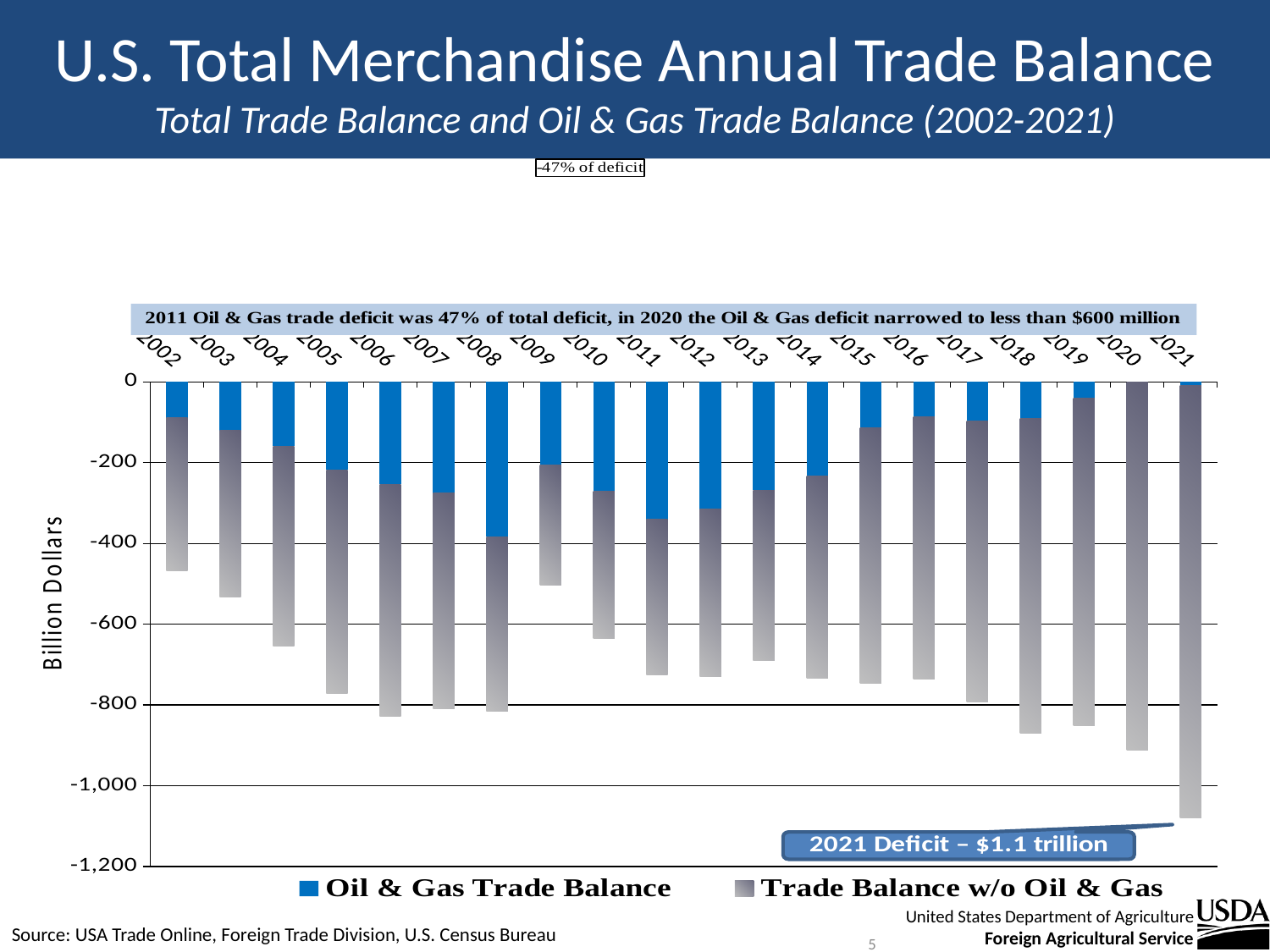

# U.S. Total Merchandise Annual Trade Balance Total Trade Balance and Oil & Gas Trade Balance (2002-2021)

### Chart

| Category | Oil & Gas Trade Balance | Trade Balance w/o Oil & Gas |
|---|---|---|
| 2002 | -89.831775026 | -378.43100184699995 |
| 2003 | -120.393001646 | -411.95726632799995 |
| 2004 | -159.80203554 | -495.02770892800004 |
| 2005 | -217.90338429899998 | -554.469323695 |
| 2006 | -253.873909372 | -574.0970685350001 |
| 2007 | -276.00961754 | -532.7535036170002 |
| 2008 | -384.215266919 | -431.98344729500013 |
| 2009 | -206.23199968 | -297.3498507689999 |
| 2010 | -270.552192894 | -364.8098752809999 |
| 2011 | -340.810344011 | -384.63624707899976 |
| 2012 | -315.323356361 | -415.1229509460002 |
| 2013 | -268.690528107 | -420.77932556500014 |
| 2014 | -233.643063783 | -500.8392156599998 |
| 2015 | -114.85921943899999 | -630.6237822960004 |
| 2016 | -86.65930729300001 | -648.666909601 |
| 2017 | -97.22149625899999 | -695.174431079 |
| 2018 | -90.28863503599999 | -780.069751686 |
| 2019 | -40.182995934000004 | -810.7343609689999 |
| 2020 | -0.556646819000008 | -910.4994036030002 |
| 2021 | -8.572499152000006 | -1070.3600625170002 |
5
Source: USA Trade Online, Foreign Trade Division, U.S. Census Bureau